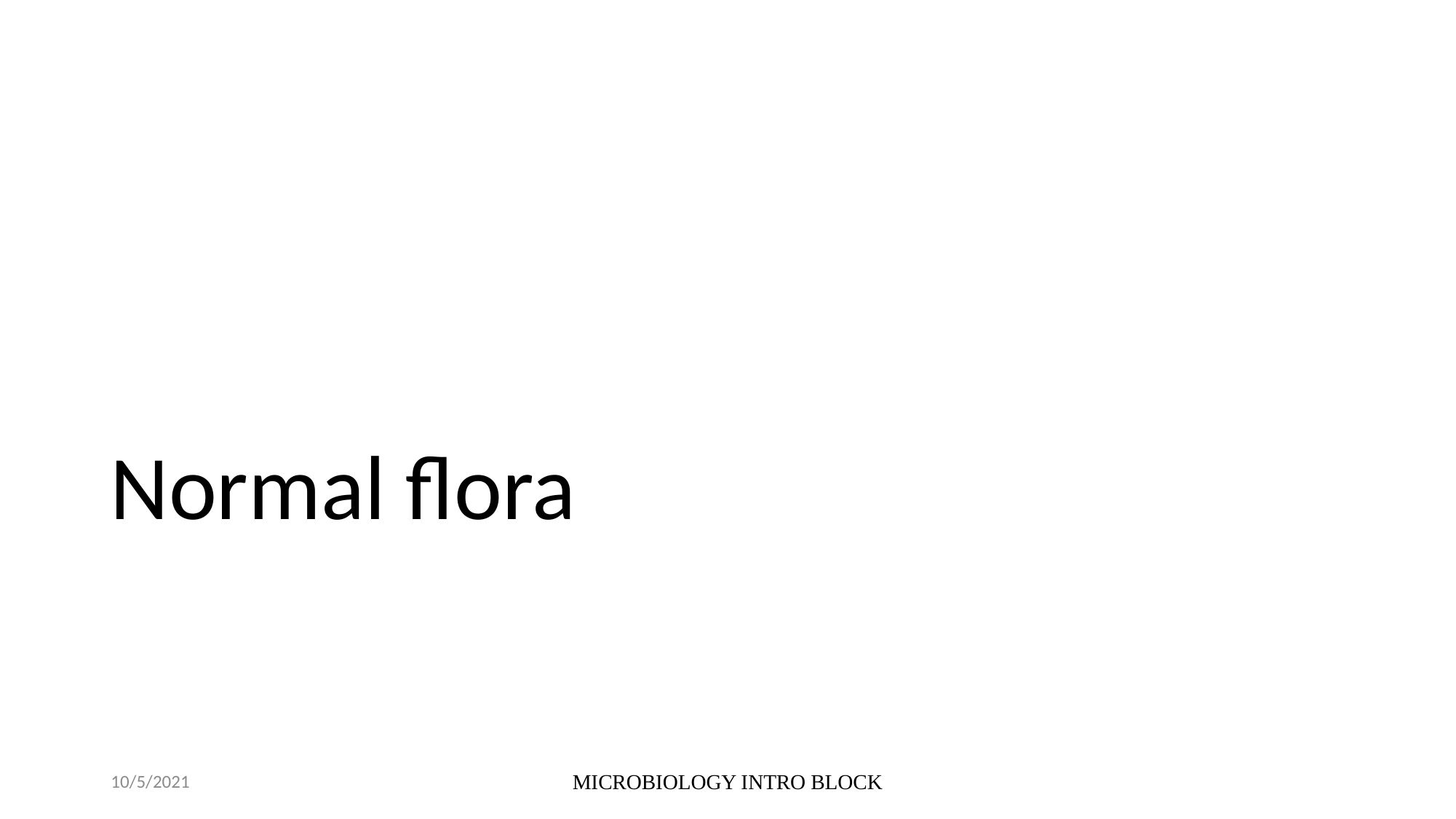

# Normal flora

10/5/2021
MICROBIOLOGY INTRO BLOCK